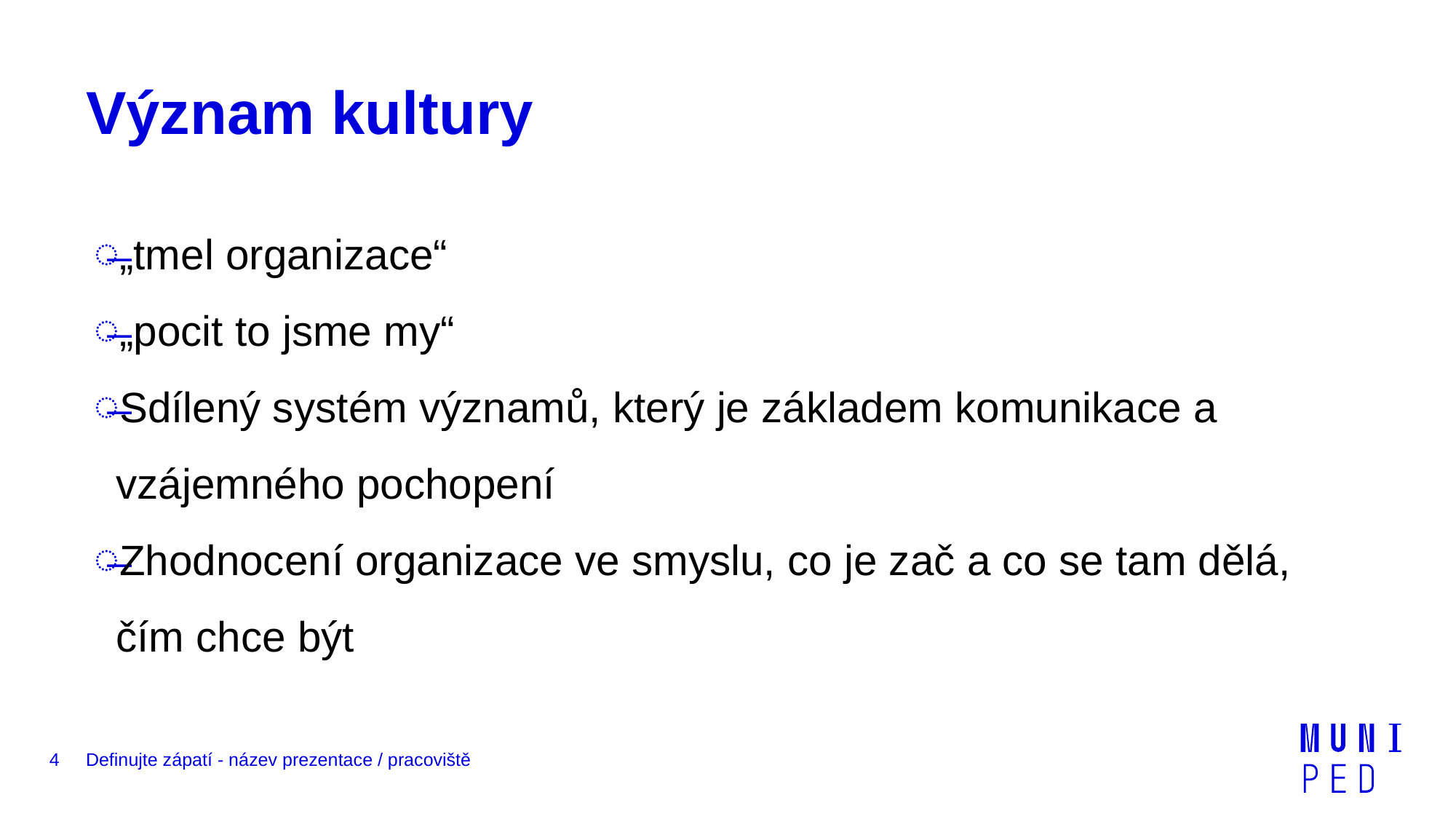

# Význam kultury
„tmel organizace“
„pocit to jsme my“
Sdílený systém významů, který je základem komunikace a vzájemného pochopení
Zhodnocení organizace ve smyslu, co je zač a co se tam dělá, čím chce být

4
Definujte zápatí - název prezentace / pracoviště